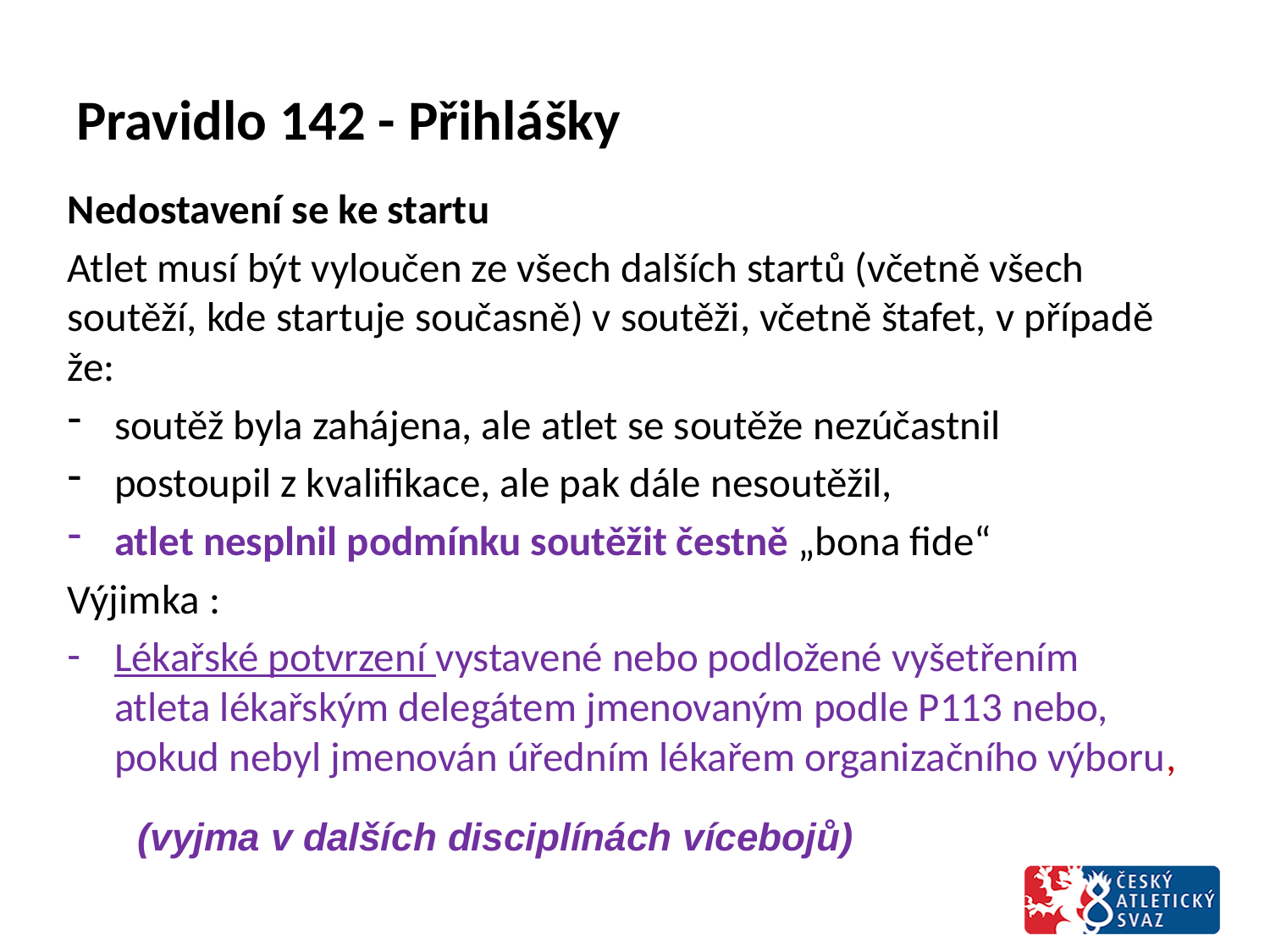

# Pravidlo 142 - Přihlášky
Nedostavení se ke startu
Atlet musí být vyloučen ze všech dalších startů (včetně všech soutěží, kde startuje současně) v soutěži, včetně štafet, v případě že:
soutěž byla zahájena, ale atlet se soutěže nezúčastnil
postoupil z kvalifikace, ale pak dále nesoutěžil,
atlet nesplnil podmínku soutěžit čestně „bona fide“
Výjimka :
Lékařské potvrzení vystavené nebo podložené vyšetřením atleta lékařským delegátem jmenovaným podle P113 nebo, pokud nebyl jmenován úředním lékařem organizačního výboru,
(vyjma v dalších disciplínách vícebojů)